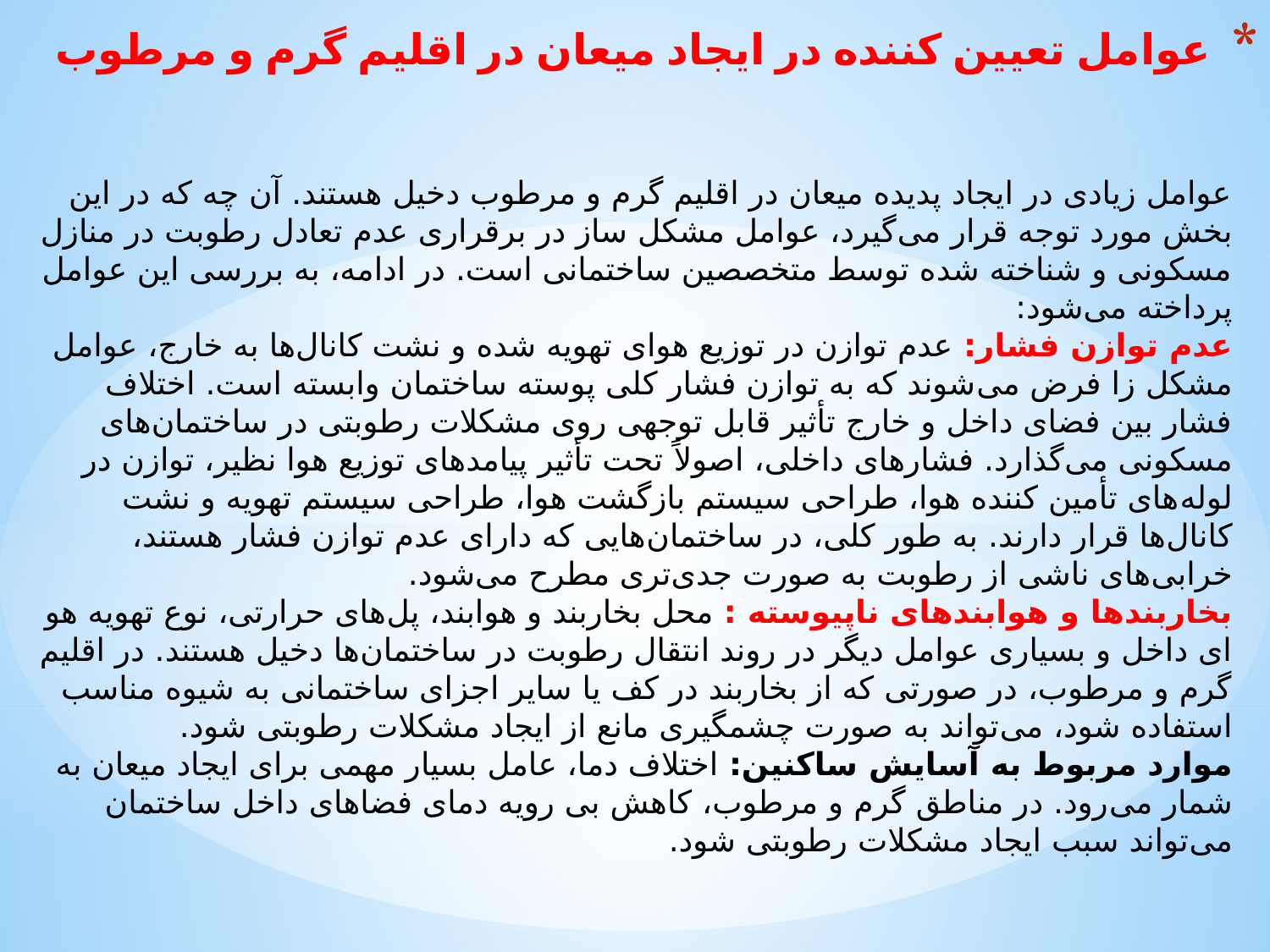

# عوامل تعیین کننده در ایجاد میعان در اقلیم گرم و مرطوب
عوامل زیادی در ایجاد پدیده میعان در اقلیم گرم و مرطوب دخیل هستند. آن چه که در این بخش مورد توجه قرار می‌گیرد، عوامل مشکل ساز در برقراری عدم تعادل رطوبت در منازل مسکونی و شناخته شده توسط متخصصین ساختمانی است. در ادامه، به بررسی این عوامل پرداخته می‌شود:
عدم توازن فشار: عدم توازن در توزیع هوای تهویه شده و نشت کانال‌ها به خارج، عوامل مشکل زا فرض می‌شوند که به توازن فشار کلی پوسته ساختمان وابسته است. اختلاف فشار بین فضای داخل و خارج تأثیر قابل توجهی روی مشکلات رطوبتی در ساختمان‌های مسکونی می‌گذارد. فشارهای داخلی، اصولاً تحت تأثیر پیامدهای توزیع هوا نظیر، توازن در لوله‌های تأمین کننده هوا، طراحی سیستم بازگشت هوا، طراحی سیستم تهویه و نشت کانال‌ها قرار دارند. به طور کلی، در ساختمان‌هایی که دارای عدم توازن فشار هستند، خرابی‌های ناشی از رطوبت به صورت جدی‌تری مطرح می‌شود.
بخاربندها و هوابندهای ناپیوسته : محل بخاربند و هوابند، پل‌های حرارتی، نوع تهویه هو ای داخل و بسیاری عوامل دیگر در روند انتقال رطوبت در ساختمان‌ها دخیل هستند. در اقلیم گرم و مرطوب، در صورتی که از بخاربند در کف یا سایر اجزای ساختمانی به شیوه مناسب استفاده شود، می‌تواند به صورت چشمگیری مانع از ایجاد مشکلات رطوبتی شود.
موارد مربوط به آسایش ساکنین: اختلاف دما، عامل بسیار مهمی برای ایجاد میعان به شمار می‌رود. در مناطق گرم و مرطوب، کاهش بی رویه دمای فضاهای داخل ساختمان می‌تواند سبب ایجاد مشکلات رطوبتی شود.